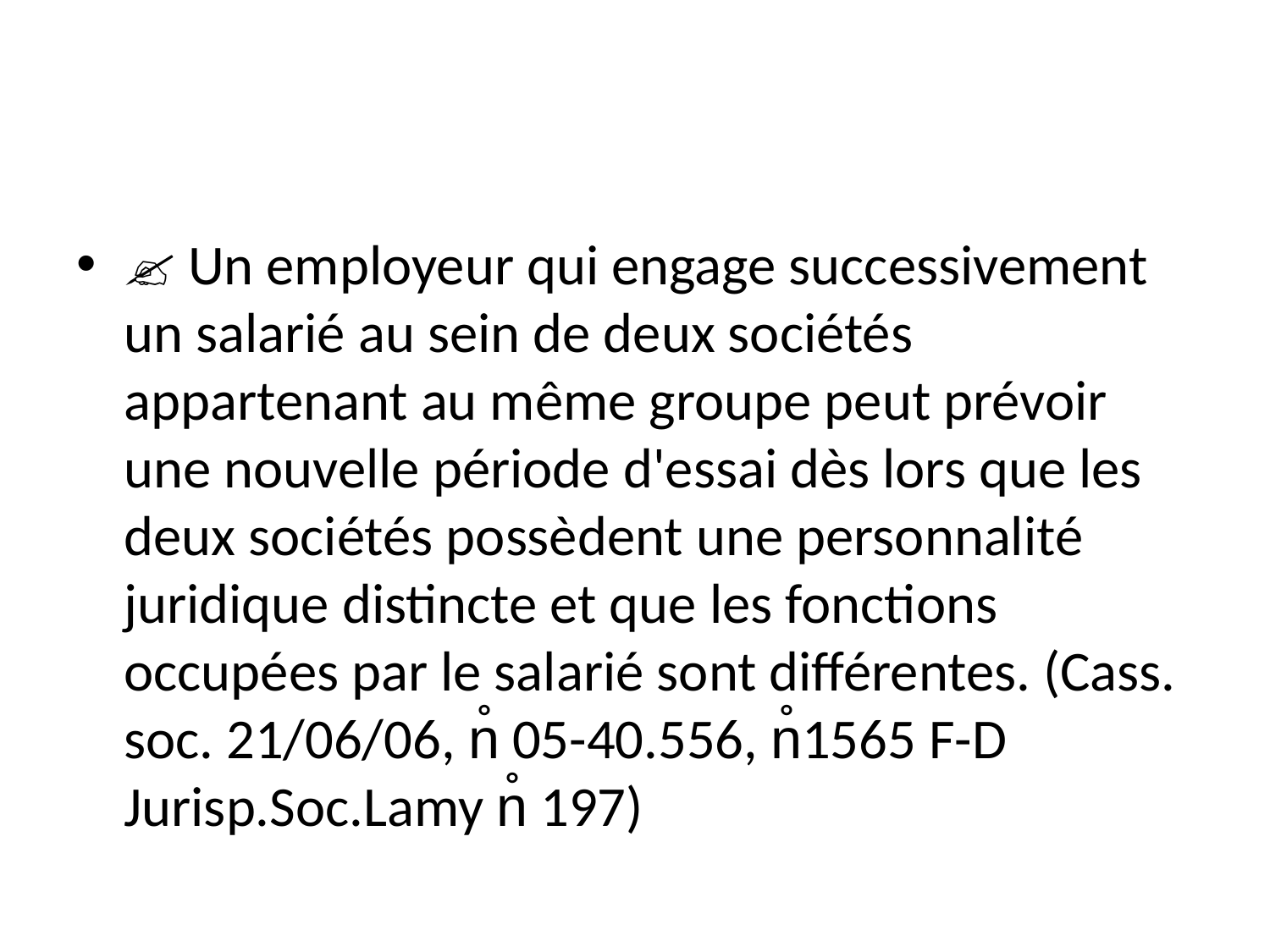

#
✍ Un employeur qui engage successivement un salarié au sein de deux sociétés appartenant au même groupe peut prévoir une nouvelle période d'essai dès lors que les deux sociétés possèdent une personnalité juridique distincte et que les fonctions occupées par le salarié sont différentes. (Cass. soc. 21/06/06, n̊ 05-40.556, n̊1565 F-D Jurisp.Soc.Lamy n̊ 197)